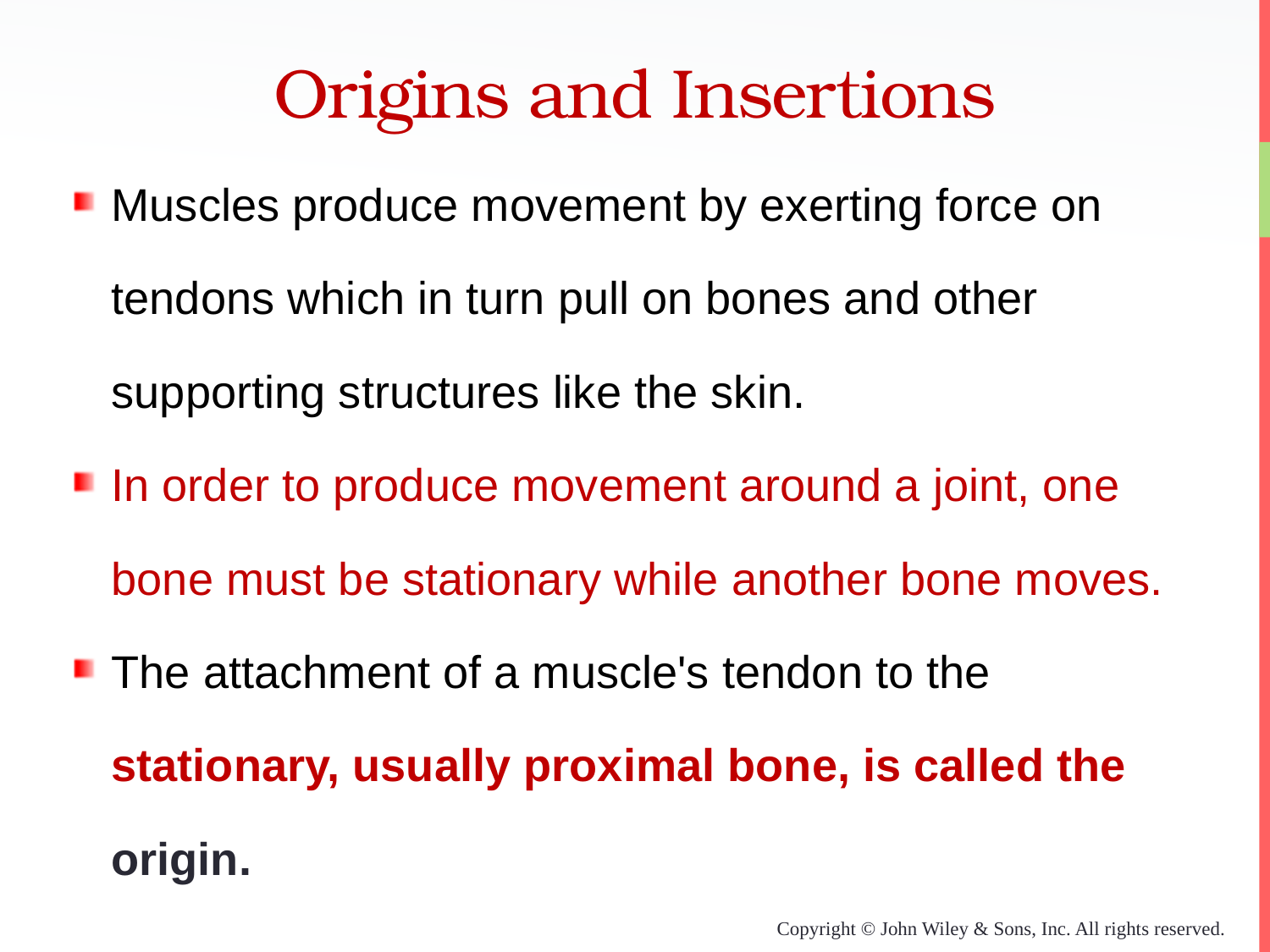

# Origins and Insertions
Muscles produce movement by exerting force on
	tendons which in turn pull on bones and other
	supporting structures like the skin.
In order to produce movement around a joint, one bone must be stationary while another bone moves.
The attachment of a muscle's tendon to the stationary, usually proximal bone, is called the origin.